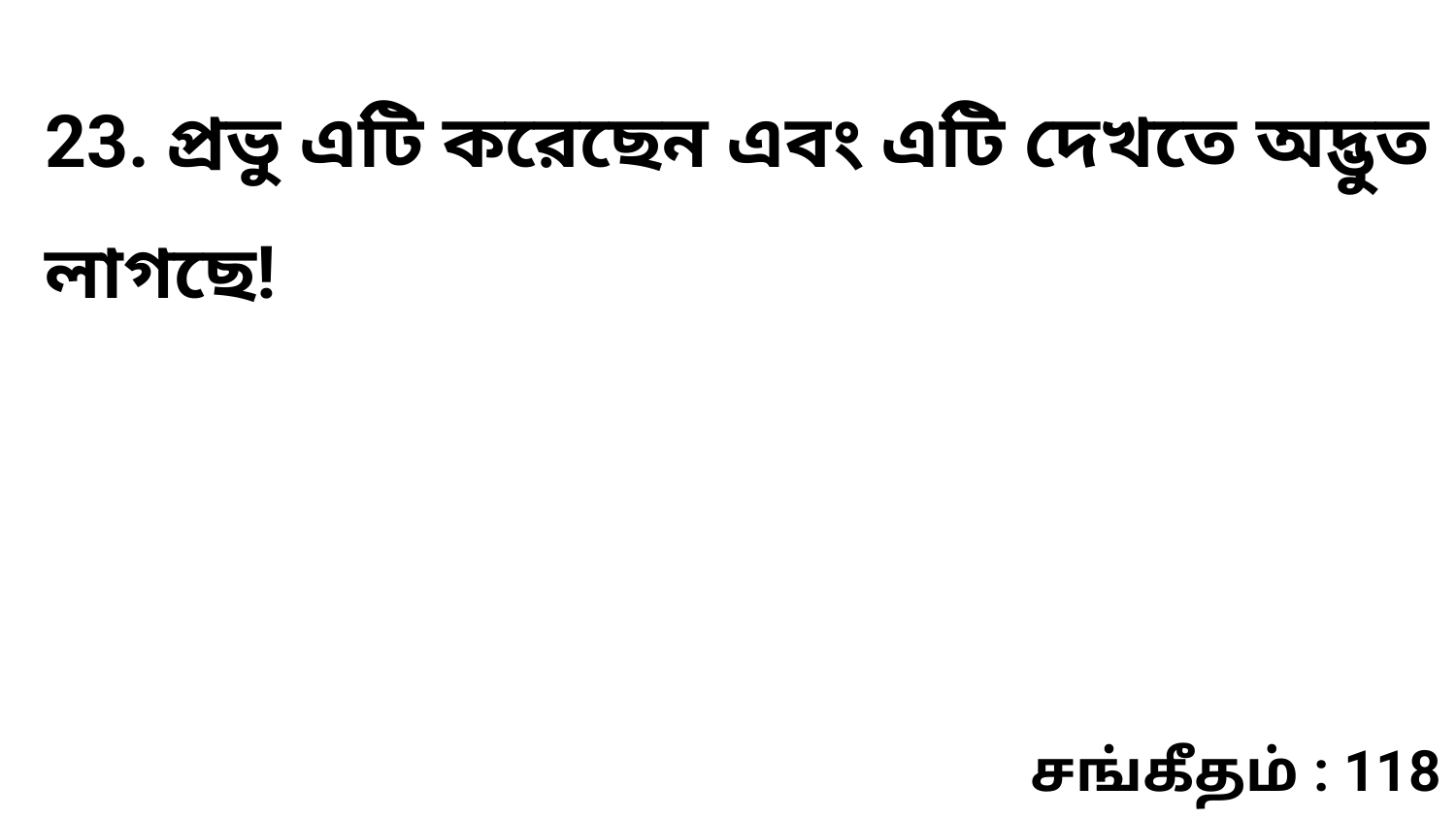

23. প্রভু এটি করেছেন এবং এটি দেখতে অদ্ভুত লাগছে!
சங்கீதம் : 118